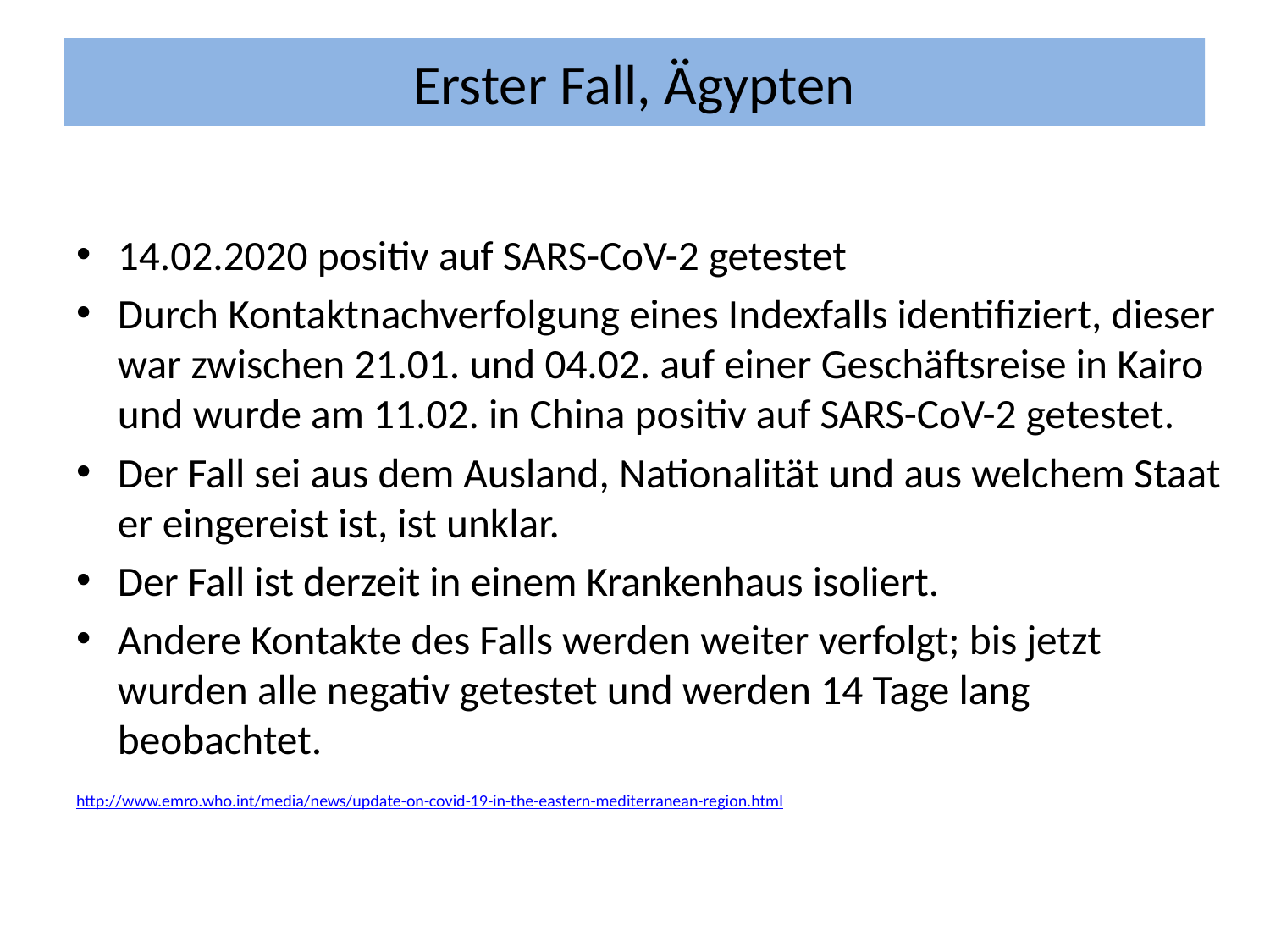

Erster Fall, Ägypten
14.02.2020 positiv auf SARS-CoV-2 getestet
Durch Kontaktnachverfolgung eines Indexfalls identifiziert, dieser war zwischen 21.01. und 04.02. auf einer Geschäftsreise in Kairo und wurde am 11.02. in China positiv auf SARS-CoV-2 getestet.
Der Fall sei aus dem Ausland, Nationalität und aus welchem Staat er eingereist ist, ist unklar.
Der Fall ist derzeit in einem Krankenhaus isoliert.
Andere Kontakte des Falls werden weiter verfolgt; bis jetzt wurden alle negativ getestet und werden 14 Tage lang beobachtet.

http://www.emro.who.int/media/news/update-on-covid-19-in-the-eastern-mediterranean-region.html